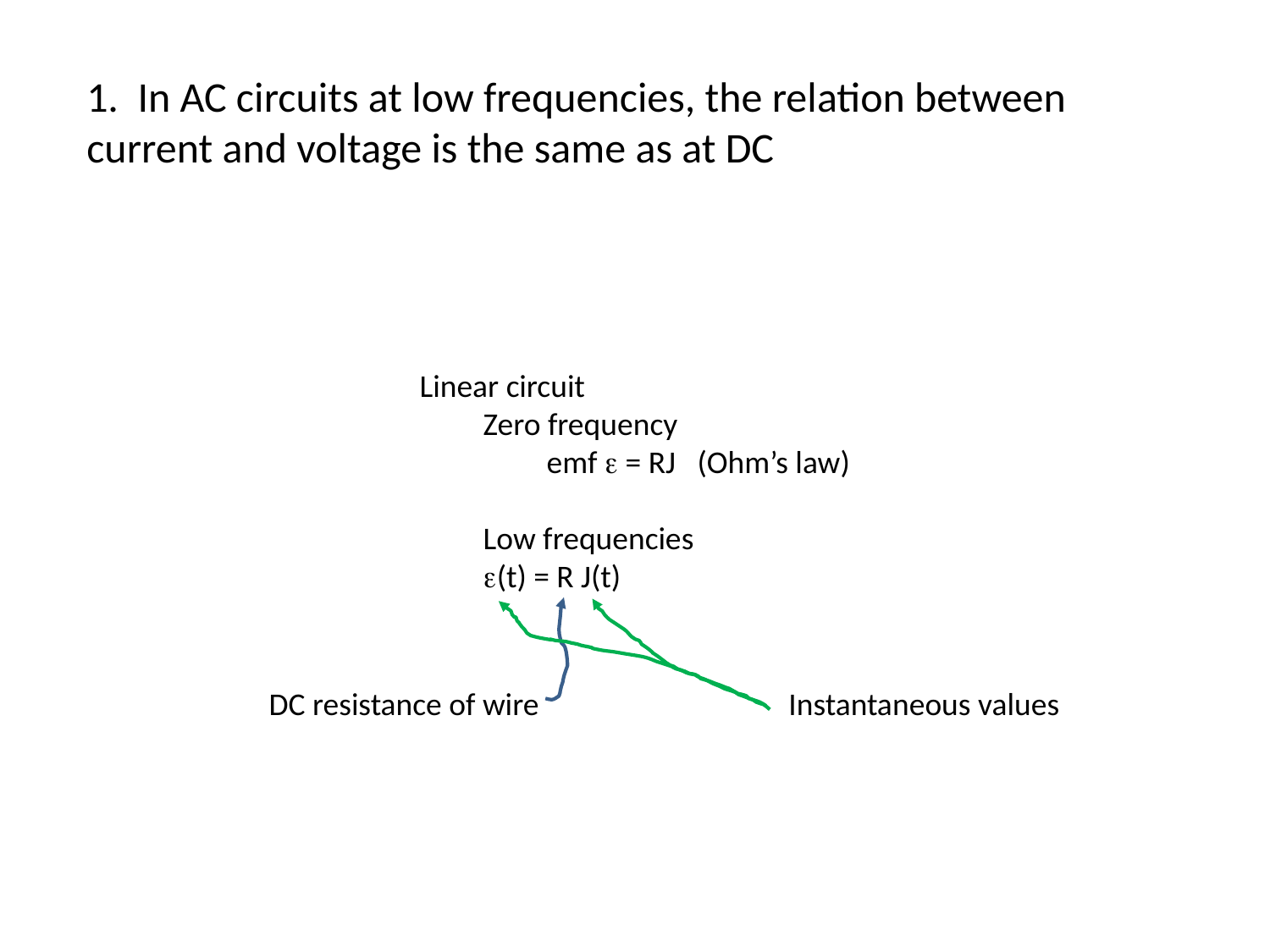

1.  In AC circuits at low frequencies, the relation between current and voltage is the same as at DC
Linear circuit
Zero frequency
emf ε = RJ   (Ohm’s law)

Low frequencies
ε(t) = R J(t)

DC resistance of wire
Instantaneous values